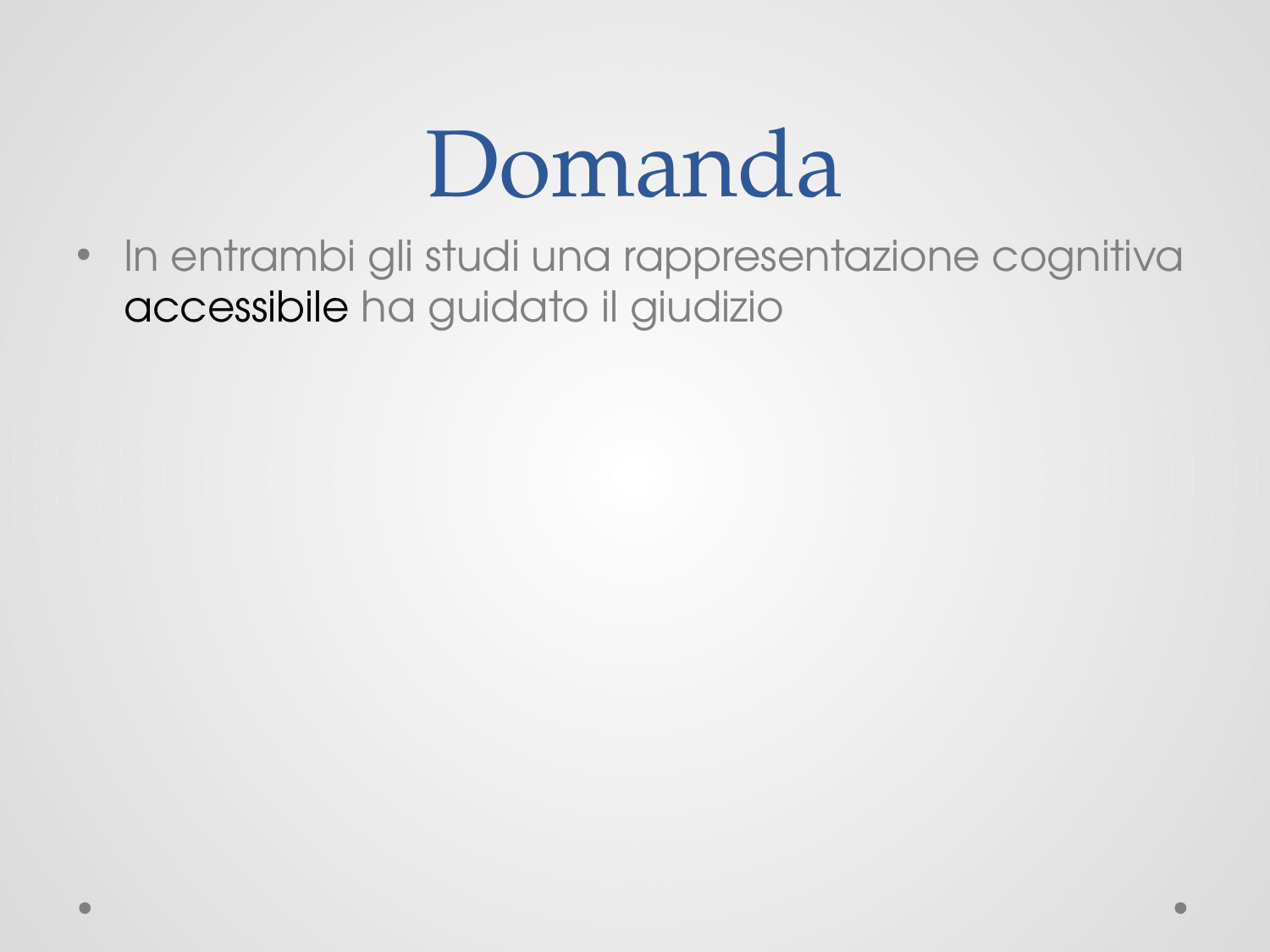

# Domanda
In entrambi gli studi una rappresentazione cognitiva accessibile ha guidato il giudizio